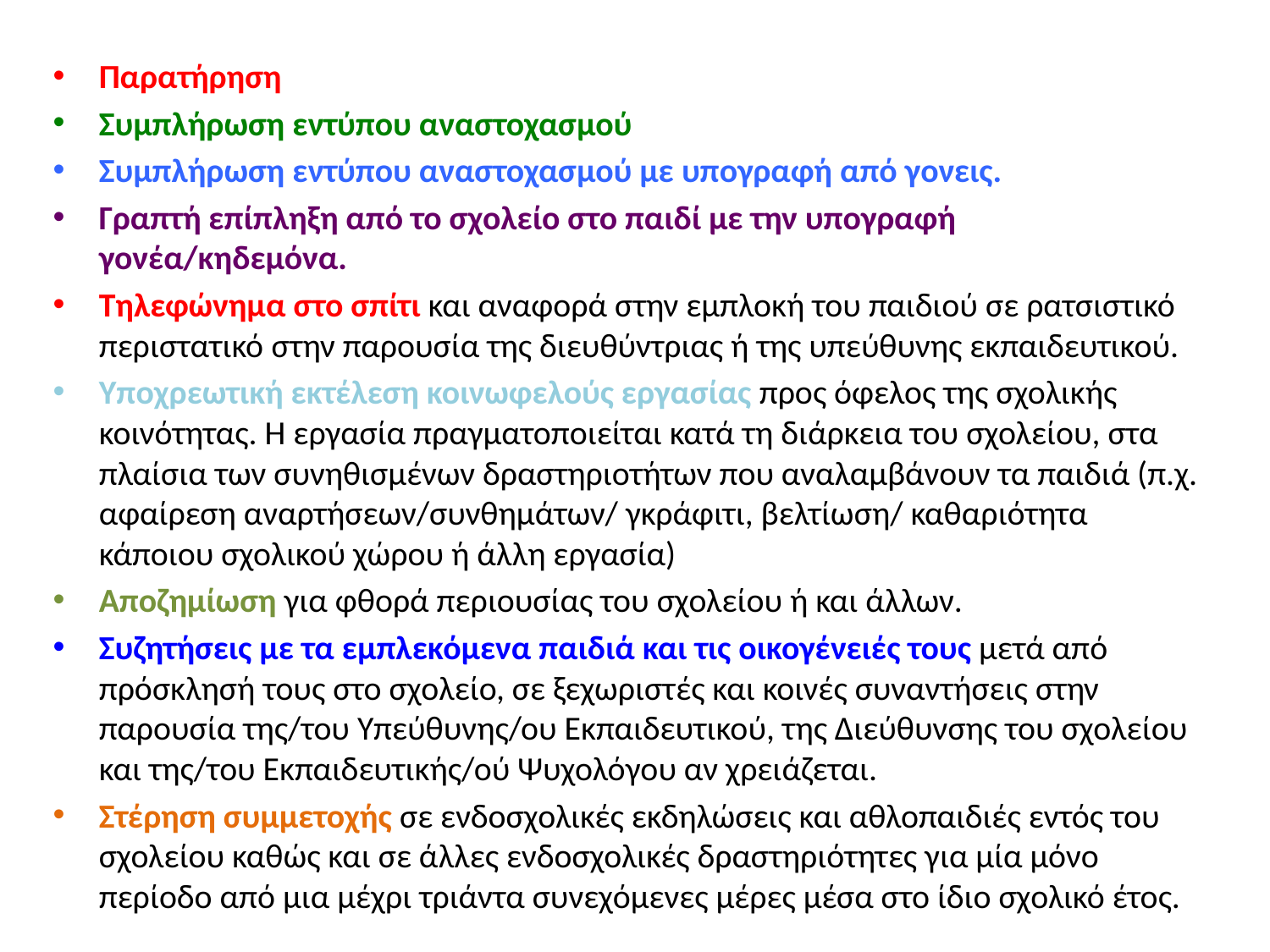

Παρατήρηση
Συμπλήρωση εντύπου αναστοχασμού
Συμπλήρωση εντύπου αναστοχασμού με υπογραφή από γονεις.
Γραπτή επίπληξη από το σχολείο στο παιδί με την υπογραφή γονέα/κηδεμόνα.
Τηλεφώνημα στο σπίτι και αναφορά στην εμπλοκή του παιδιού σε ρατσιστικό περιστατικό στην παρουσία της διευθύντριας ή της υπεύθυνης εκπαιδευτικού.
Υποχρεωτική εκτέλεση κοινωφελούς εργασίας προς όφελος της σχολικής κοινότητας. Η εργασία πραγματοποιείται κατά τη διάρκεια του σχολείου, στα πλαίσια των συνηθισμένων δραστηριοτήτων που αναλαμβάνουν τα παιδιά (π.χ. αφαίρεση αναρτήσεων/συνθημάτων/ γκράφιτι, βελτίωση/ καθαριότητα κάποιου σχολικού χώρου ή άλλη εργασία)
Αποζημίωση για φθορά περιουσίας του σχολείου ή και άλλων.
Συζητήσεις με τα εμπλεκόμενα παιδιά και τις οικογένειές τους μετά από πρόσκλησή τους στο σχολείο, σε ξεχωριστές και κοινές συναντήσεις στην παρουσία της/του Υπεύθυνης/ου Εκπαιδευτικού, της Διεύθυνσης του σχολείου και της/του Εκπαιδευτικής/ού Ψυχολόγου αν χρειάζεται.
Στέρηση συμμετοχής σε ενδοσχολικές εκδηλώσεις και αθλοπαιδιές εντός του σχολείου καθώς και σε άλλες ενδοσχολικές δραστηριότητες για μία μόνο περίοδο από μια μέχρι τριάντα συνεχόμενες μέρες μέσα στο ίδιο σχολικό έτος.